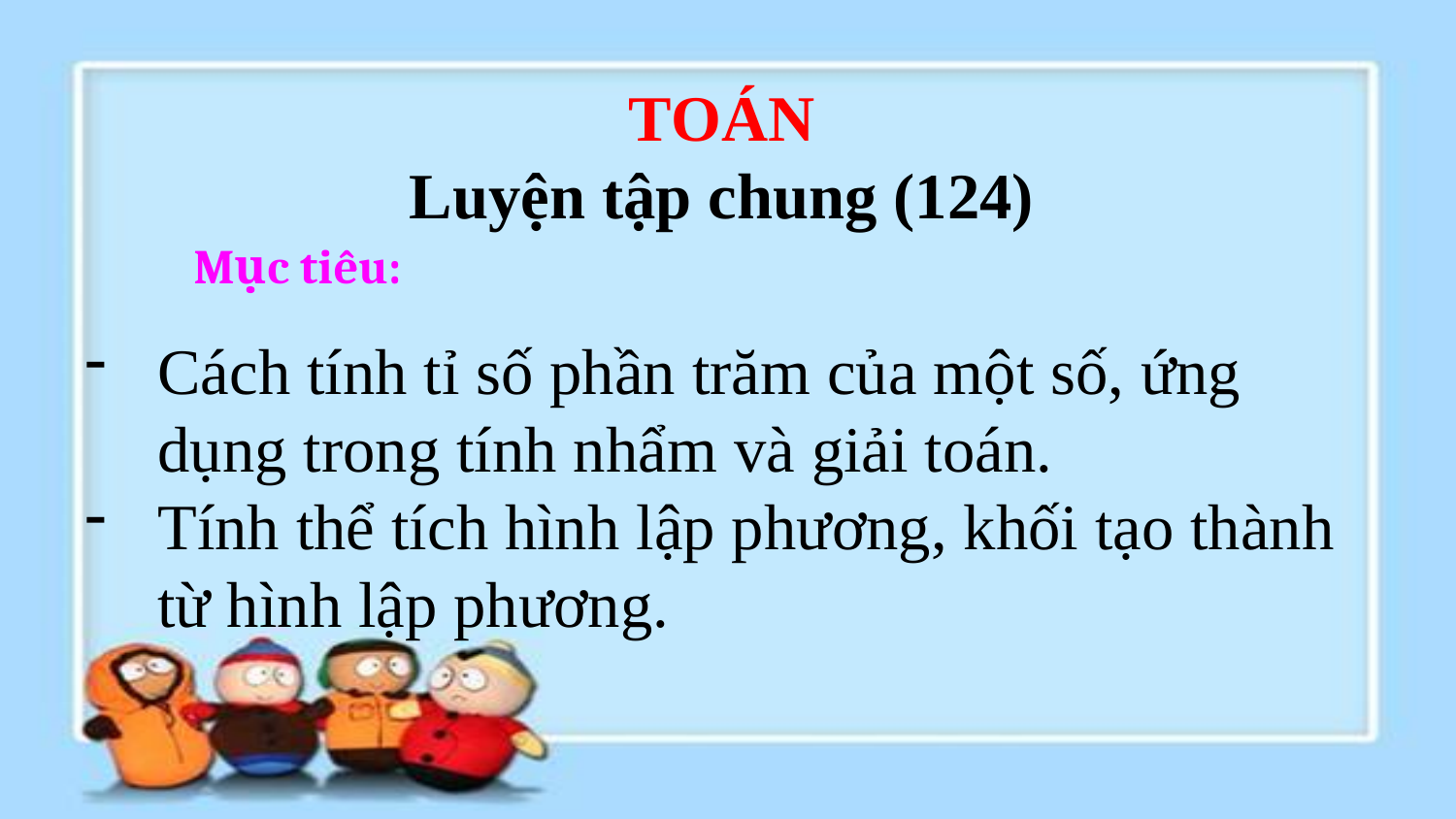

TOÁN
Luyện tập chung (124)
Mục tiêu:

Cách tính tỉ số phần trăm của một số, ứng dụng trong tính nhẩm và giải toán.
Tính thể tích hình lập phương, khối tạo thành từ hình lập phương.